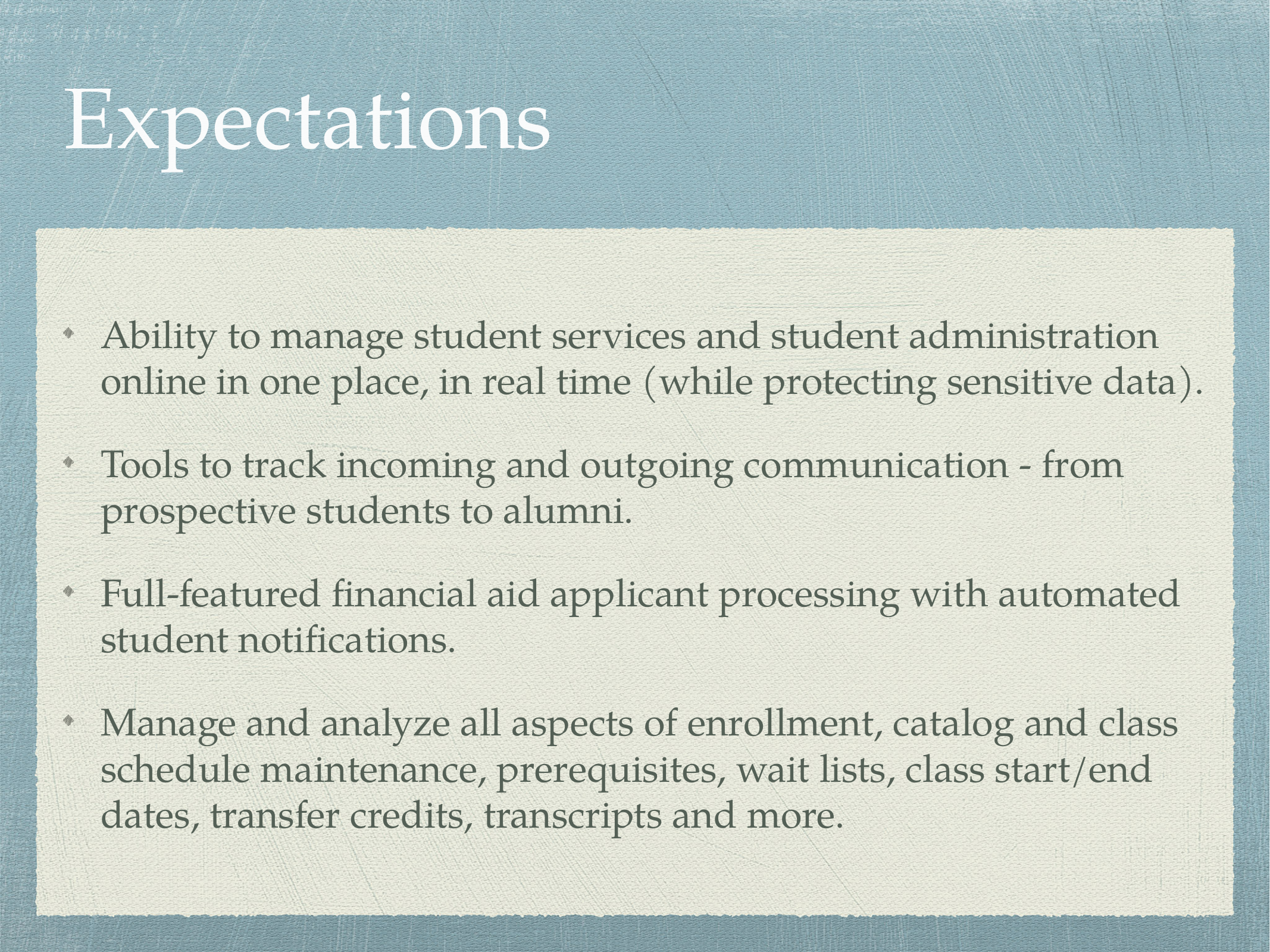

# Expectations
Ability to manage student services and student administration online in one place, in real time (while protecting sensitive data).
Tools to track incoming and outgoing communication - from prospective students to alumni.
Full-featured financial aid applicant processing with automated student notifications.
Manage and analyze all aspects of enrollment, catalog and class schedule maintenance, prerequisites, wait lists, class start/end dates, transfer credits, transcripts and more.